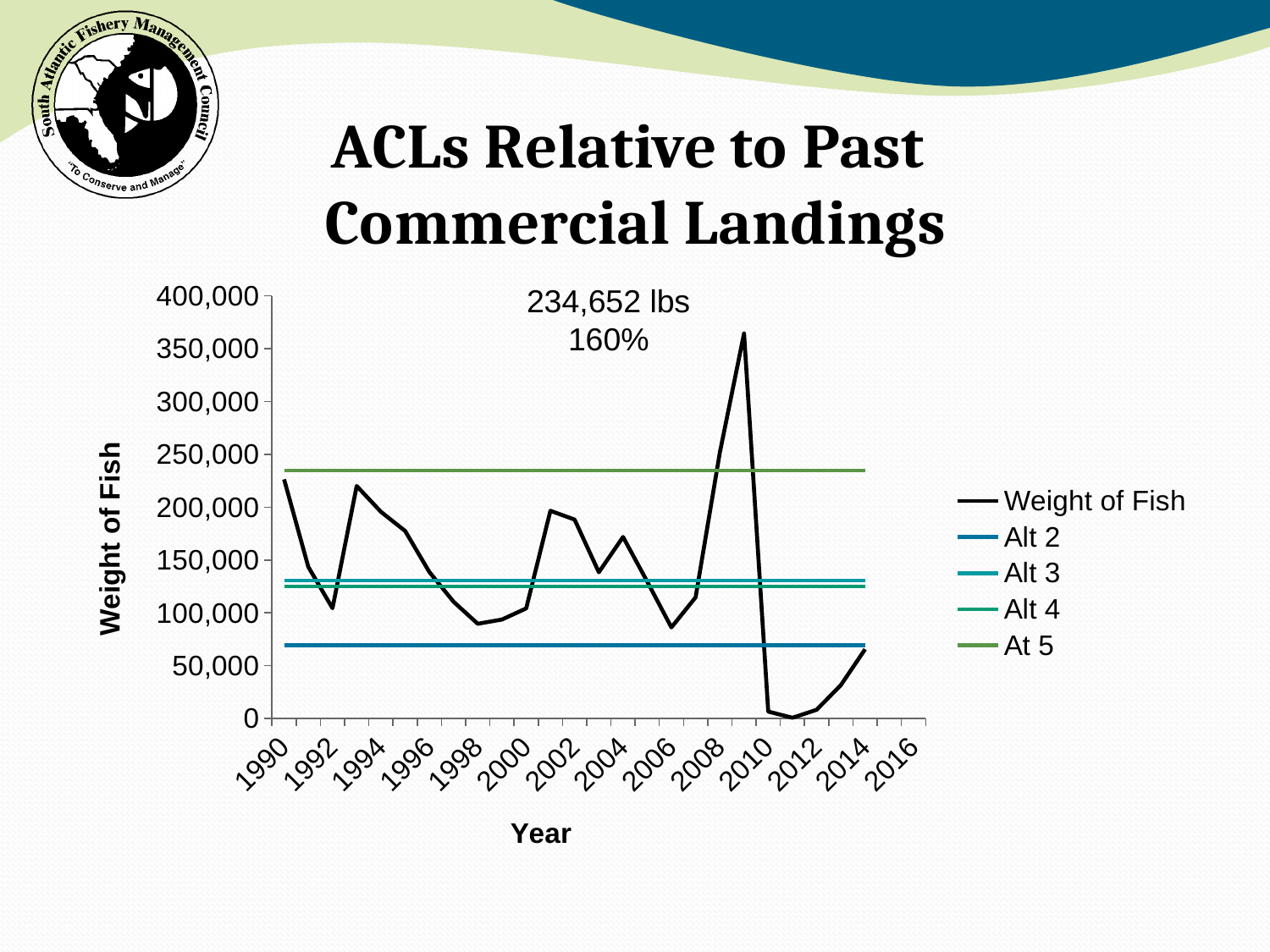

# ACLs Relative to Past Commercial Landings

[unsupported chart]

234,652 lbs
160%